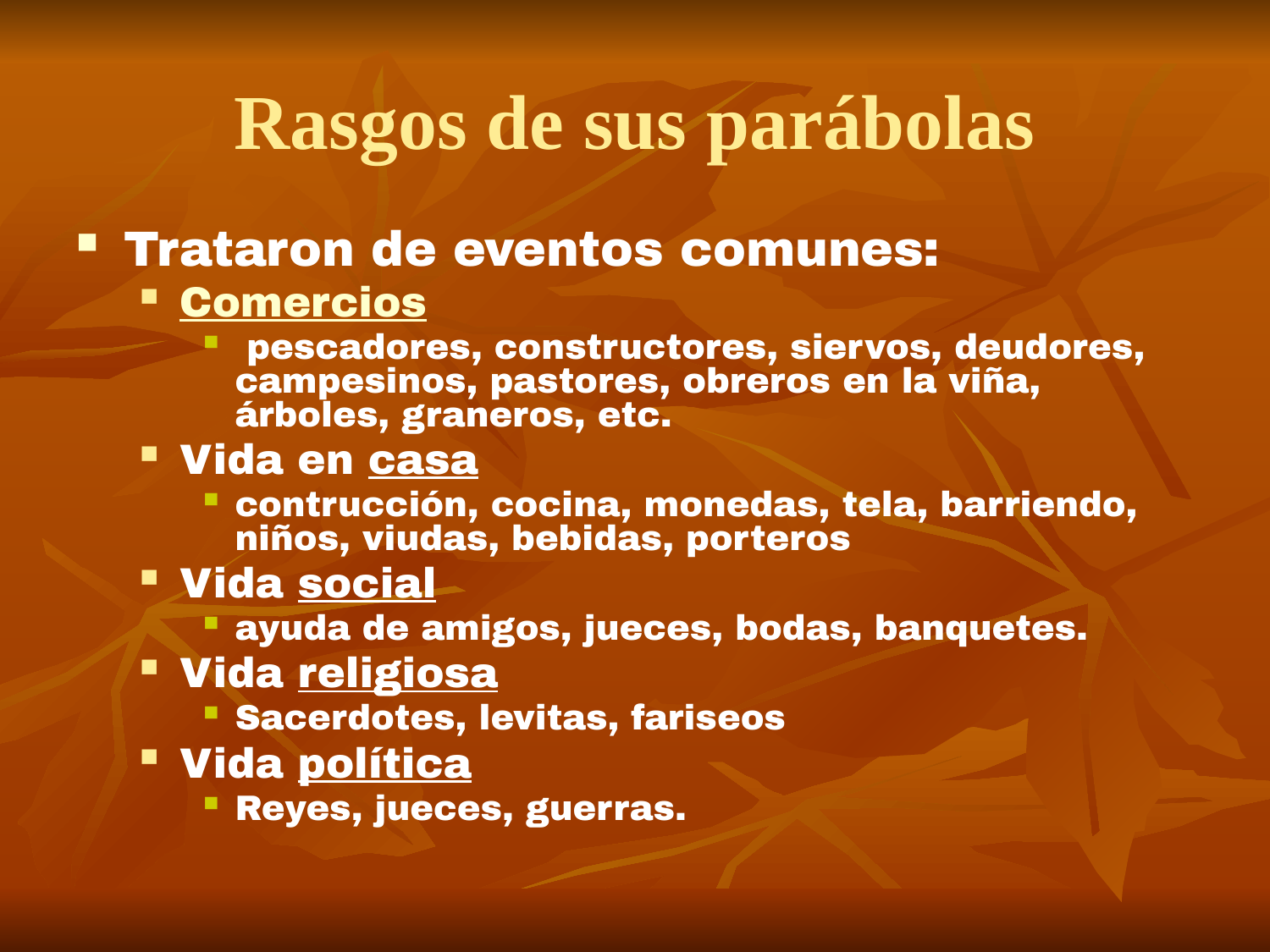

# Rasgos de sus parábolas
Trataron de eventos comunes:
Comercios
 pescadores, constructores, siervos, deudores, campesinos, pastores, obreros en la viña, árboles, graneros, etc.
Vida en casa
contrucción, cocina, monedas, tela, barriendo, niños, viudas, bebidas, porteros
Vida social
ayuda de amigos, jueces, bodas, banquetes.
Vida religiosa
Sacerdotes, levitas, fariseos
Vida política
Reyes, jueces, guerras.